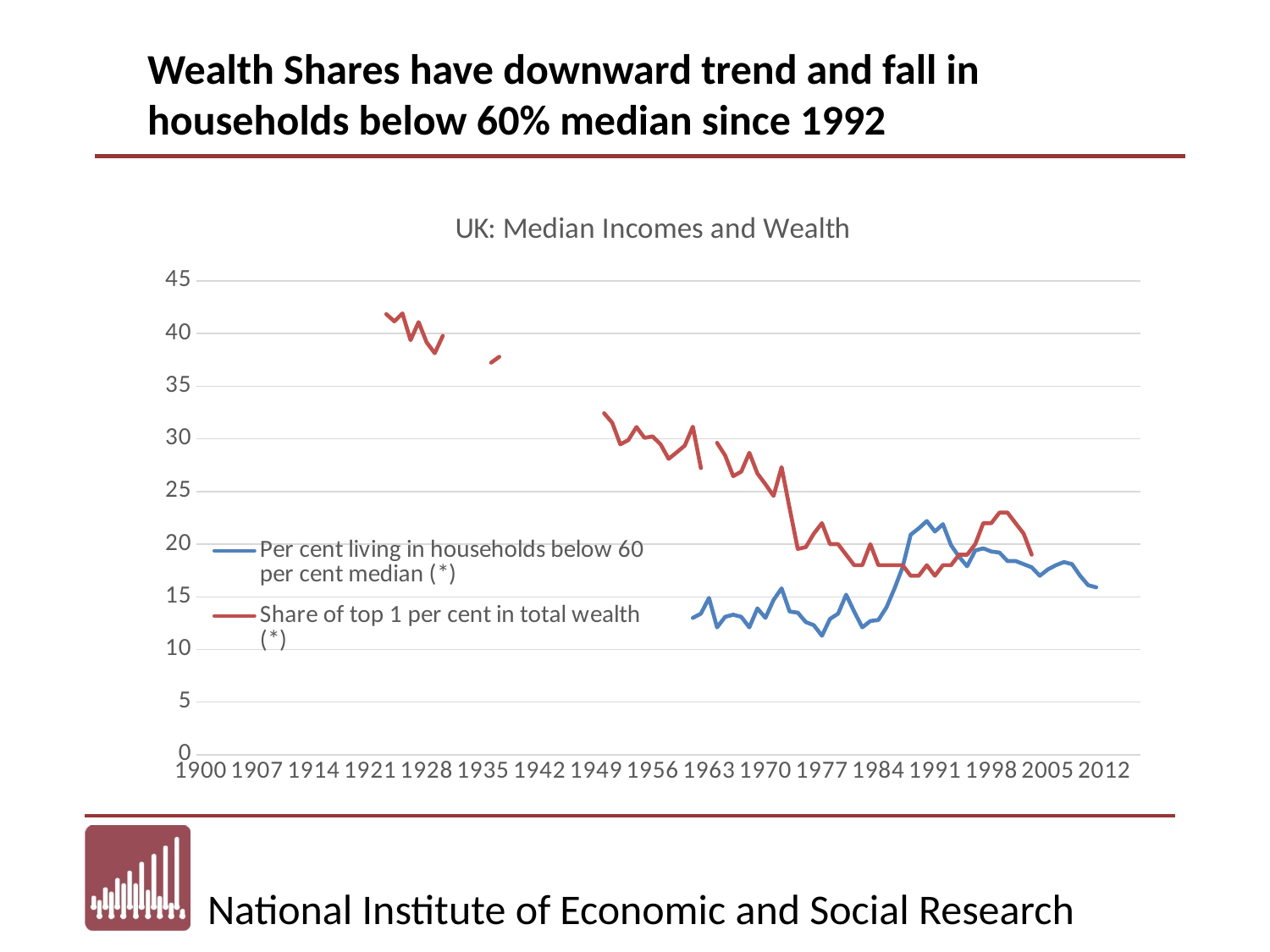

Wealth Shares have downward trend and fall in households below 60% median since 1992

### Chart: UK: Median Incomes and Wealth

| Category | Per cent living in households below 60 per cent median (*) | Share of top 1 per cent in total wealth (*) |
|---|---|---|
| 1900 | None | None |
| 1901 | None | None |
| 1902 | None | None |
| 1903 | None | None |
| 1904 | None | None |
| 1905 | None | None |
| 1906 | None | None |
| 1907 | None | None |
| 1908 | None | None |
| 1909 | None | None |
| 1910 | None | None |
| 1911 | None | None |
| 1912 | None | None |
| 1913 | None | None |
| 1914 | None | None |
| 1915 | None | None |
| 1916 | None | None |
| 1917 | None | None |
| 1918 | None | None |
| 1919 | None | None |
| 1920 | None | None |
| 1921 | None | None |
| 1922 | None | None |
| 1923 | None | 41.84654218472221 |
| 1924 | None | 41.1594068450716 |
| 1925 | None | 41.91525571868728 |
| 1926 | None | 39.37285496198001 |
| 1927 | None | 41.09069331110654 |
| 1928 | None | 39.16671436008483 |
| 1929 | None | 38.13601135060891 |
| 1930 | None | 39.785136165770375 |
| 1931 | None | None |
| 1932 | None | None |
| 1933 | None | None |
| 1934 | None | None |
| 1935 | None | None |
| 1936 | None | 37.242735409063116 |
| 1937 | None | 37.792443680783606 |
| 1938 | None | None |
| 1939 | None | None |
| 1940 | None | None |
| 1941 | None | None |
| 1942 | None | None |
| 1943 | None | None |
| 1944 | None | None |
| 1945 | None | None |
| 1946 | None | None |
| 1947 | None | None |
| 1948 | None | None |
| 1949 | None | None |
| 1950 | None | 32.432788031508835 |
| 1951 | None | 31.53951208996304 |
| 1952 | None | 29.47810607101121 |
| 1953 | None | 29.89038727480158 |
| 1954 | None | 31.127230886172683 |
| 1955 | None | 30.096527876696765 |
| 1956 | None | 30.23395494462689 |
| 1957 | None | 29.478106071011215 |
| 1958 | None | 28.10383539170999 |
| 1959 | None | 28.722257197395543 |
| 1960 | None | 29.365853658536583 |
| 1961 | 13.0 | 31.15853658536585 |
| 1962 | 13.4 | 27.23170731707317 |
| 1963 | 14.899999999999999 | None |
| 1964 | 12.1 | 29.621951219512198 |
| 1965 | 13.100000000000001 | 28.42682926829268 |
| 1966 | 13.3 | 26.46341463414634 |
| 1967 | 13.100000000000001 | 26.89024390243902 |
| 1968 | 12.1 | 28.682926829268293 |
| 1969 | 13.900000000000002 | 26.719512195121954 |
| 1970 | 13.0 | 25.695121951219516 |
| 1971 | 14.7 | 24.585365853658537 |
| 1972 | 15.8 | 27.317073170731707 |
| 1973 | 13.600000000000001 | 23.39024390243902 |
| 1974 | 13.5 | 19.548780487804873 |
| 1975 | 12.6 | 19.71951219512195 |
| 1976 | 12.3 | 21.0 |
| 1977 | 11.3 | 22.0 |
| 1978 | 12.9 | 20.0 |
| 1979 | 13.4 | 20.0 |
| 1980 | 15.2 | 19.0 |
| 1981 | 13.600000000000001 | 18.0 |
| 1982 | 12.1 | 18.0 |
| 1983 | 12.7 | 20.0 |
| 1984 | 12.8 | 18.0 |
| 1985 | 14.000000000000002 | 18.0 |
| 1986 | 15.8 | 18.0 |
| 1987 | 17.8 | 18.0 |
| 1988 | 20.9 | 17.0 |
| 1989 | 21.5 | 17.0 |
| 1990 | 22.2 | 18.0 |
| 1991 | 21.2 | 17.0 |
| 1992 | 21.9 | 18.0 |
| 1993 | 19.900000000000002 | 18.0 |
| 1994 | 18.8 | 19.0 |
| 1995 | 17.9 | 19.0 |
| 1996 | 19.400000000000002 | 20.0 |
| 1997 | 19.6 | 22.0 |
| 1998 | 19.3 | 22.0 |
| 1999 | 19.2 | 23.0 |
| 2000 | 18.4 | 23.0 |
| 2001 | 18.4 | 22.0 |
| 2002 | 18.099999999999998 | 21.0 |
| 2003 | 17.8 | 19.0 |
| 2004 | 17.0 | None |
| 2005 | 17.599999999999998 | 21.0 |
| 2006 | 18.0 | None |
| 2007 | 18.3 | None |
| 2008 | 18.099999999999998 | None |
| 2009 | 17.0 | None |
| 2010 | 16.1 | None |
| 2011 | 15.9 | None |
| 2012 | None | None |
| 2013 | None | None |
|  | None | None |
|  | None | None |
|  | None | None |